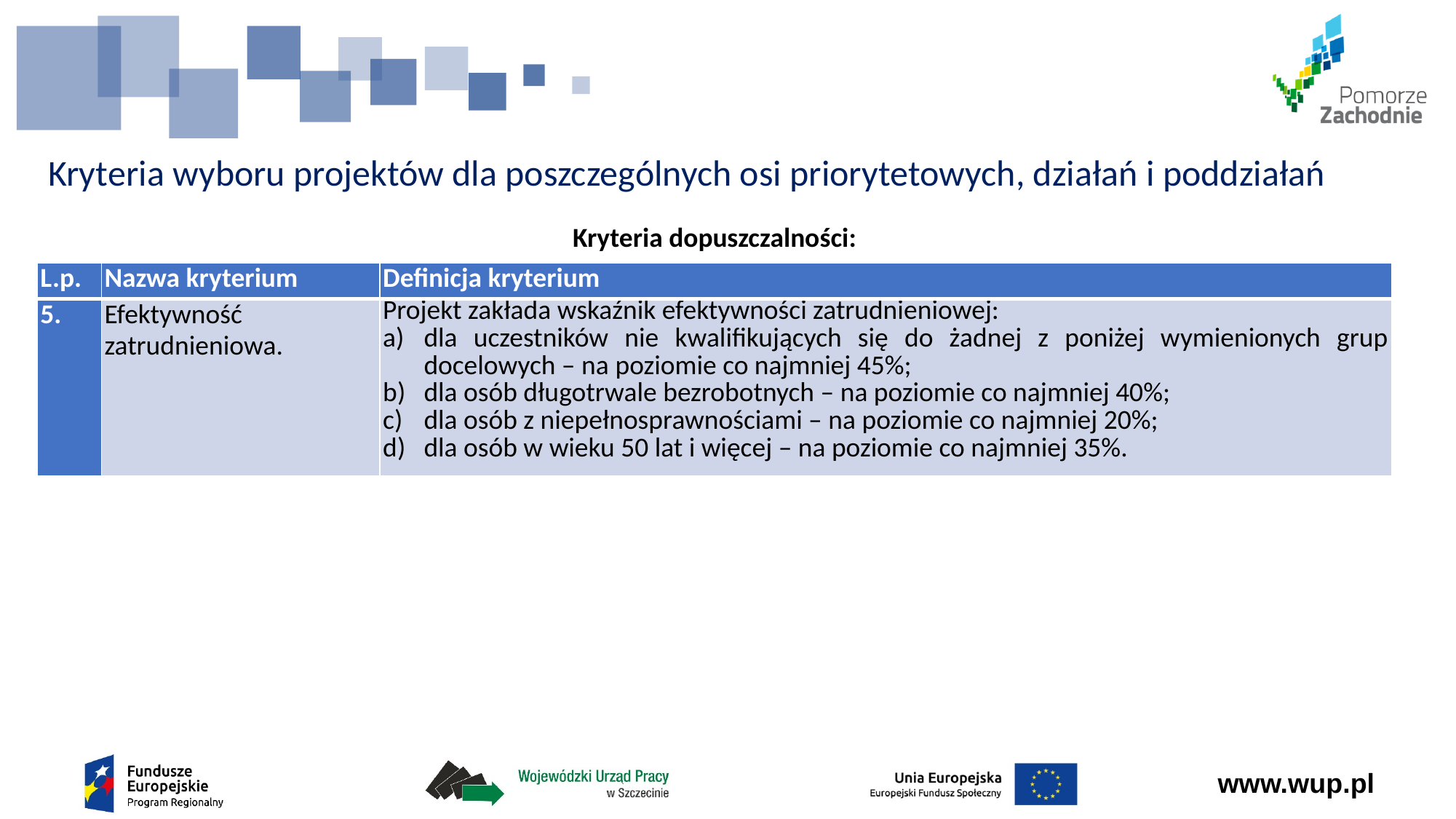

# Kryteria wyboru projektów dla poszczególnych osi priorytetowych, działań i poddziałań
Kryteria dopuszczalności:

| L.p. | Nazwa kryterium | Definicja kryterium |
| --- | --- | --- |
| 5. | Efektywność zatrudnieniowa. | Projekt zakłada wskaźnik efektywności zatrudnieniowej: dla uczestników nie kwalifikujących się do żadnej z poniżej wymienionych grup docelowych – na poziomie co najmniej 45%; dla osób długotrwale bezrobotnych – na poziomie co najmniej 40%; dla osób z niepełnosprawnościami – na poziomie co najmniej 20%; dla osób w wieku 50 lat i więcej – na poziomie co najmniej 35%. |